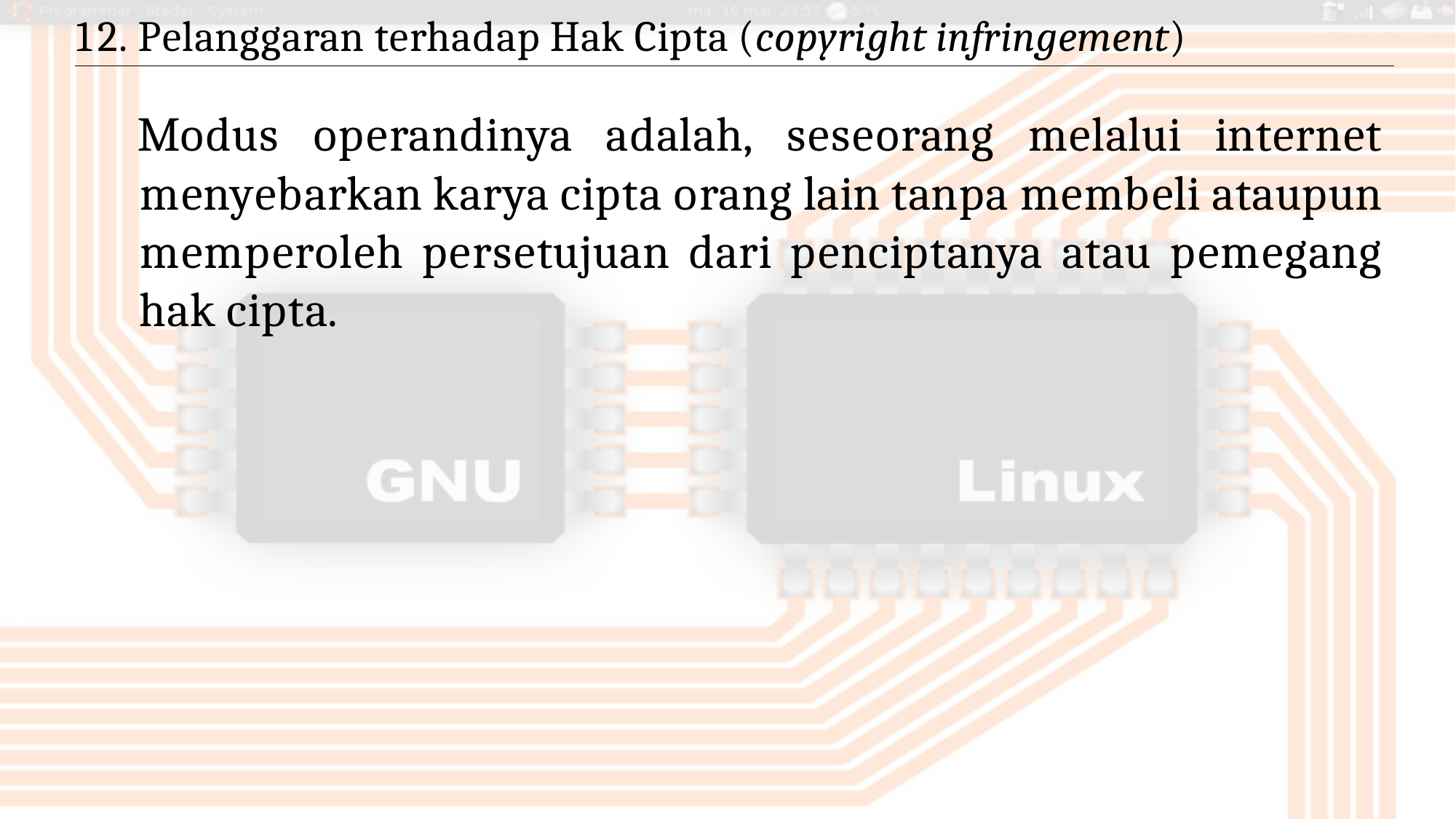

12. Pelanggaran terhadap Hak Cipta (copyright infringement)

Modus operandinya adalah, seseorang melalui internet menyebarkan karya cipta orang lain tanpa membeli ataupun memperoleh persetujuan dari penciptanya atau pemegang hak cipta.